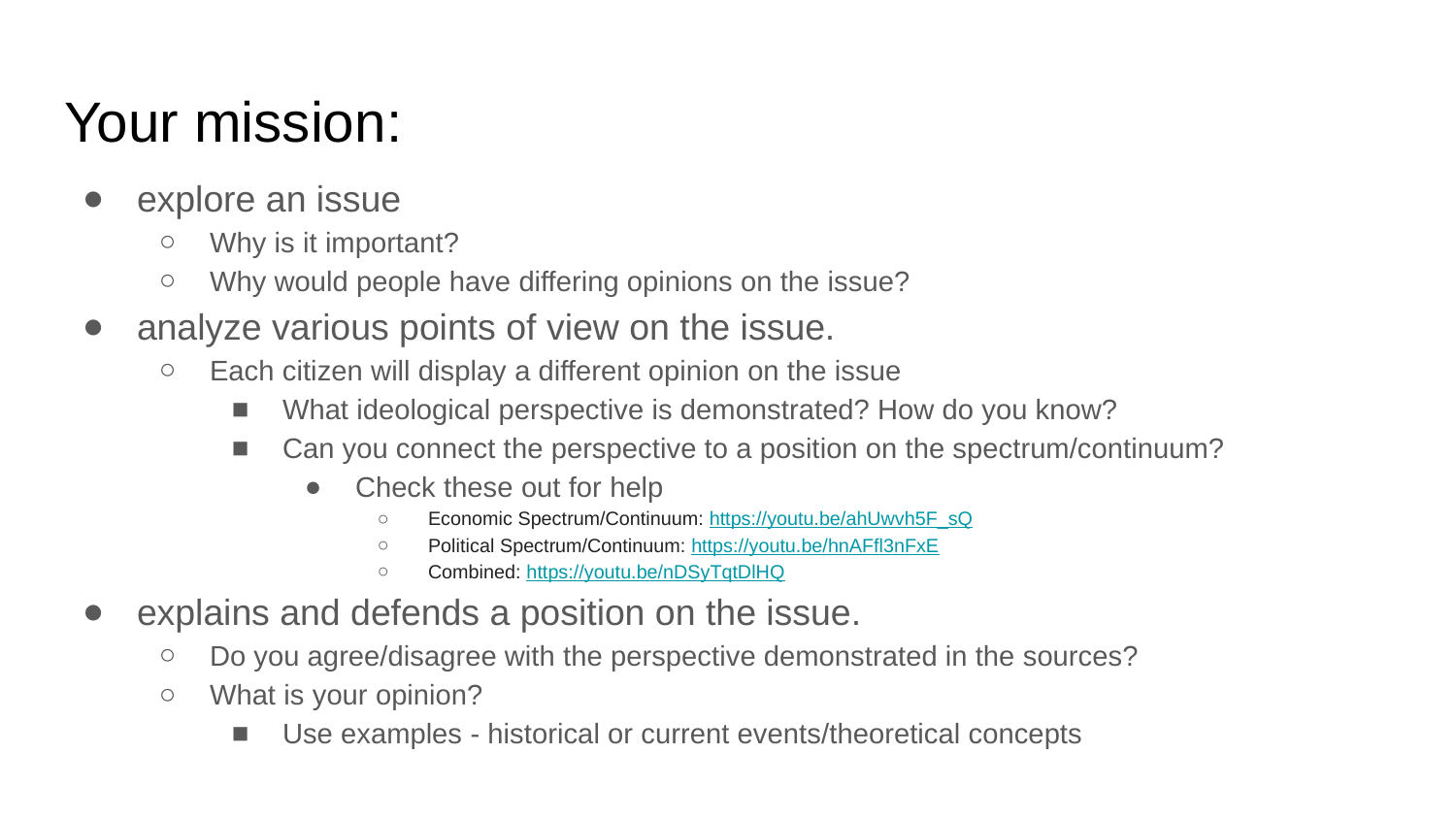

# Your mission:
explore an issue
Why is it important?
Why would people have differing opinions on the issue?
analyze various points of view on the issue.
Each citizen will display a different opinion on the issue
What ideological perspective is demonstrated? How do you know?
Can you connect the perspective to a position on the spectrum/continuum?
Check these out for help
Economic Spectrum/Continuum: https://youtu.be/ahUwvh5F_sQ
Political Spectrum/Continuum: https://youtu.be/hnAFfl3nFxE
Combined: https://youtu.be/nDSyTqtDlHQ
explains and defends a position on the issue.
Do you agree/disagree with the perspective demonstrated in the sources?
What is your opinion?
Use examples - historical or current events/theoretical concepts